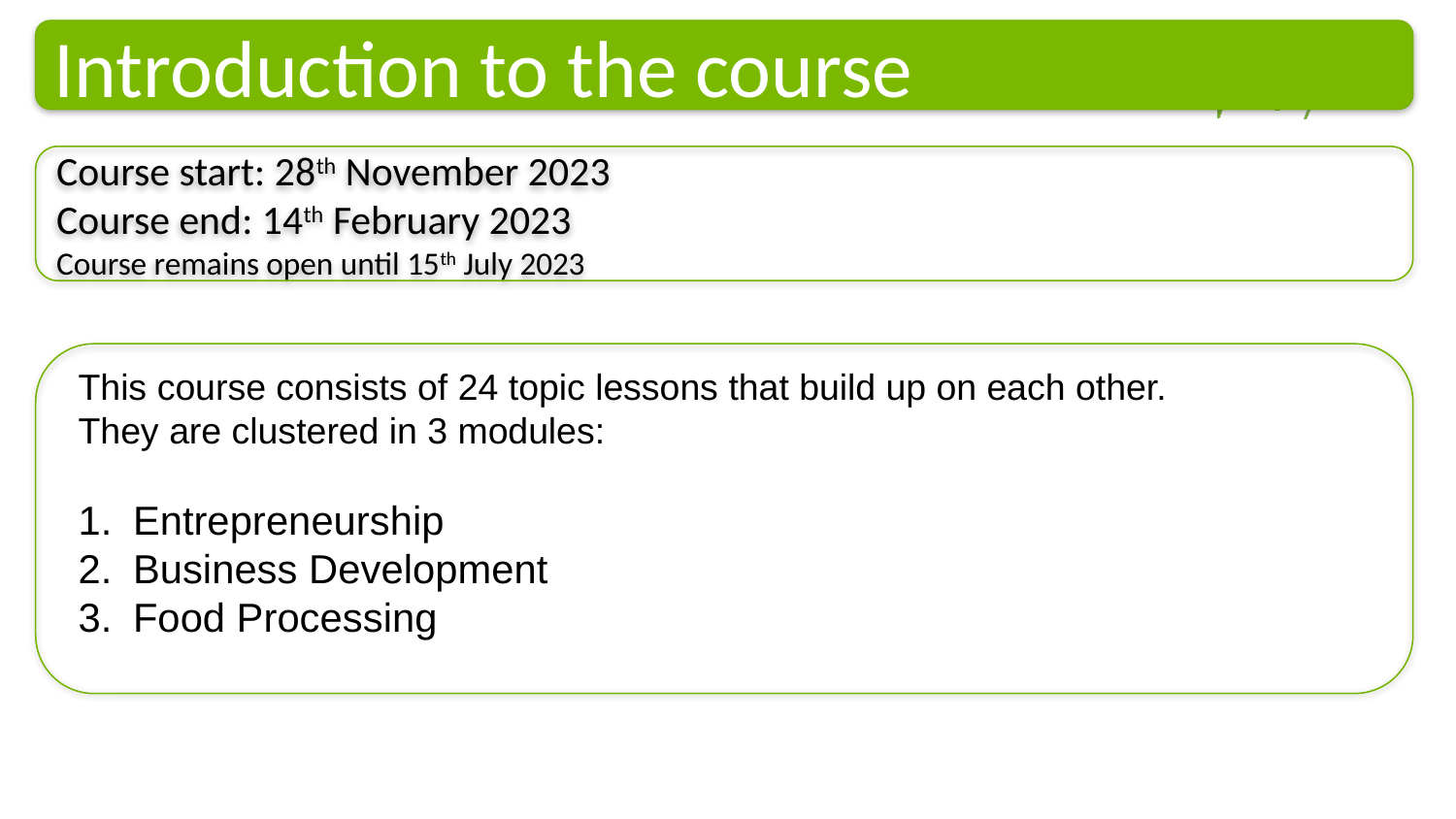

Introduction to the course
Course start: 28th November 2023
Course end: 14th February 2023
Course remains open until 15th July 2023

This course consists of 24 topic lessons that build up on each other.
They are clustered in 3 modules:

Entrepreneurship
Business Development
Food Processing